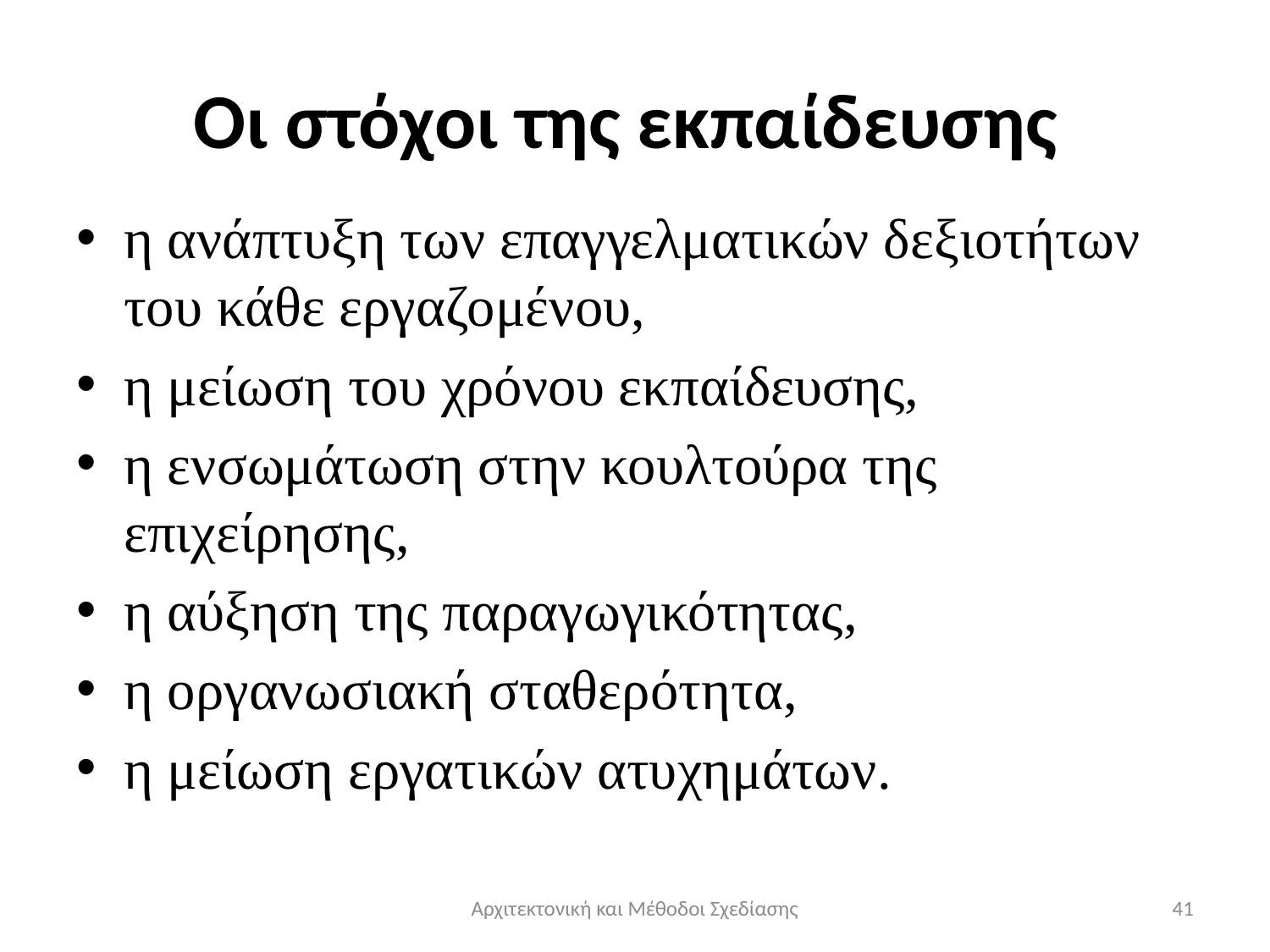

# Οι στόχοι της εκπαίδευσης
η ανάπτυξη των επαγγελματικών δεξιοτήτων του κάθε εργαζομένου,
η μείωση του χρόνου εκπαίδευσης,
η ενσωμάτωση στην κουλτούρα της επιχείρησης,
η αύξηση της παραγωγικότητας,
η οργανωσιακή σταθερότητα,
η μείωση εργατικών ατυχημάτων.
Αρχιτεκτονική και Μέθοδοι Σχεδίασης
41